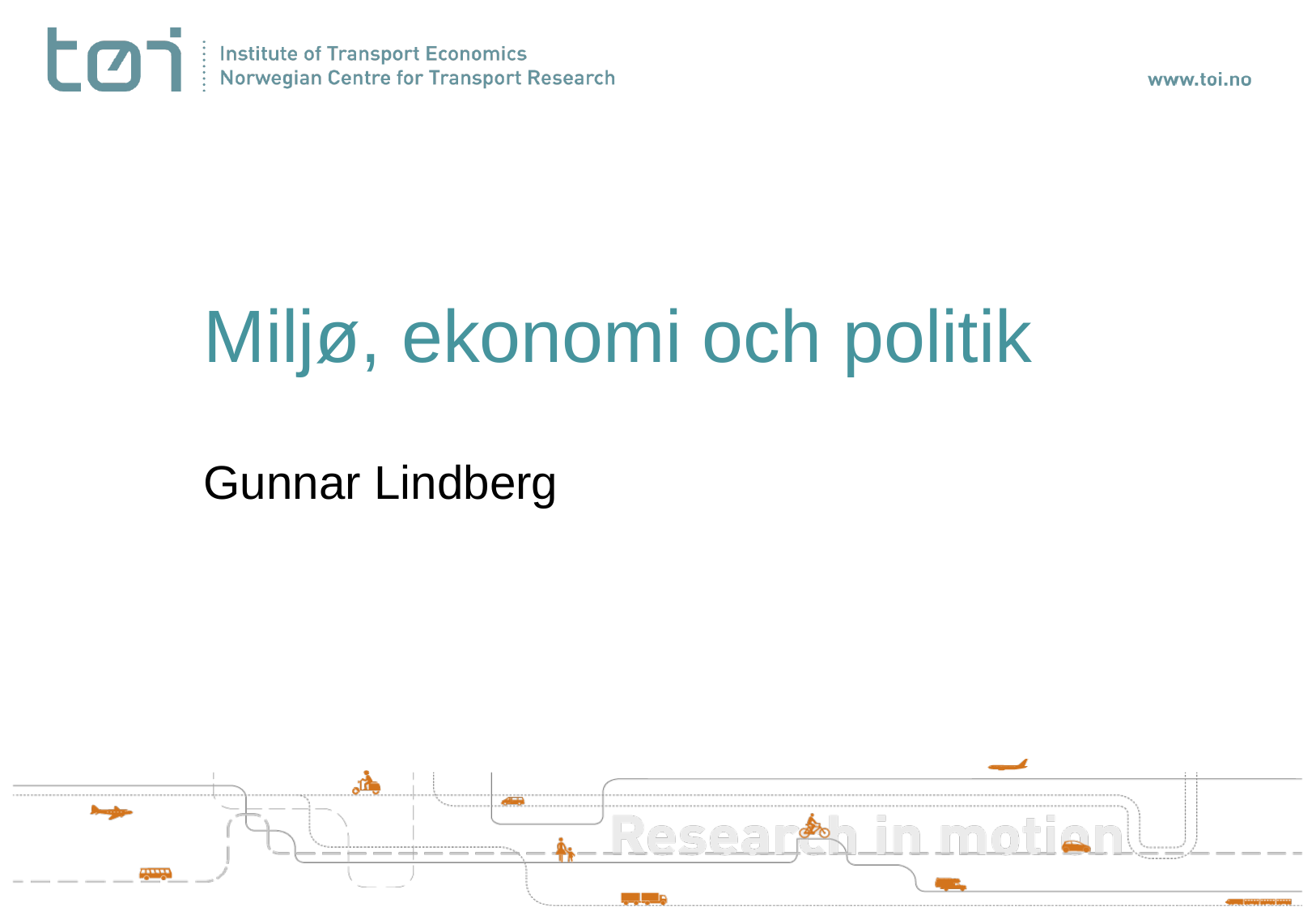

# Miljø, ekonomi och politik
Gunnar Lindberg